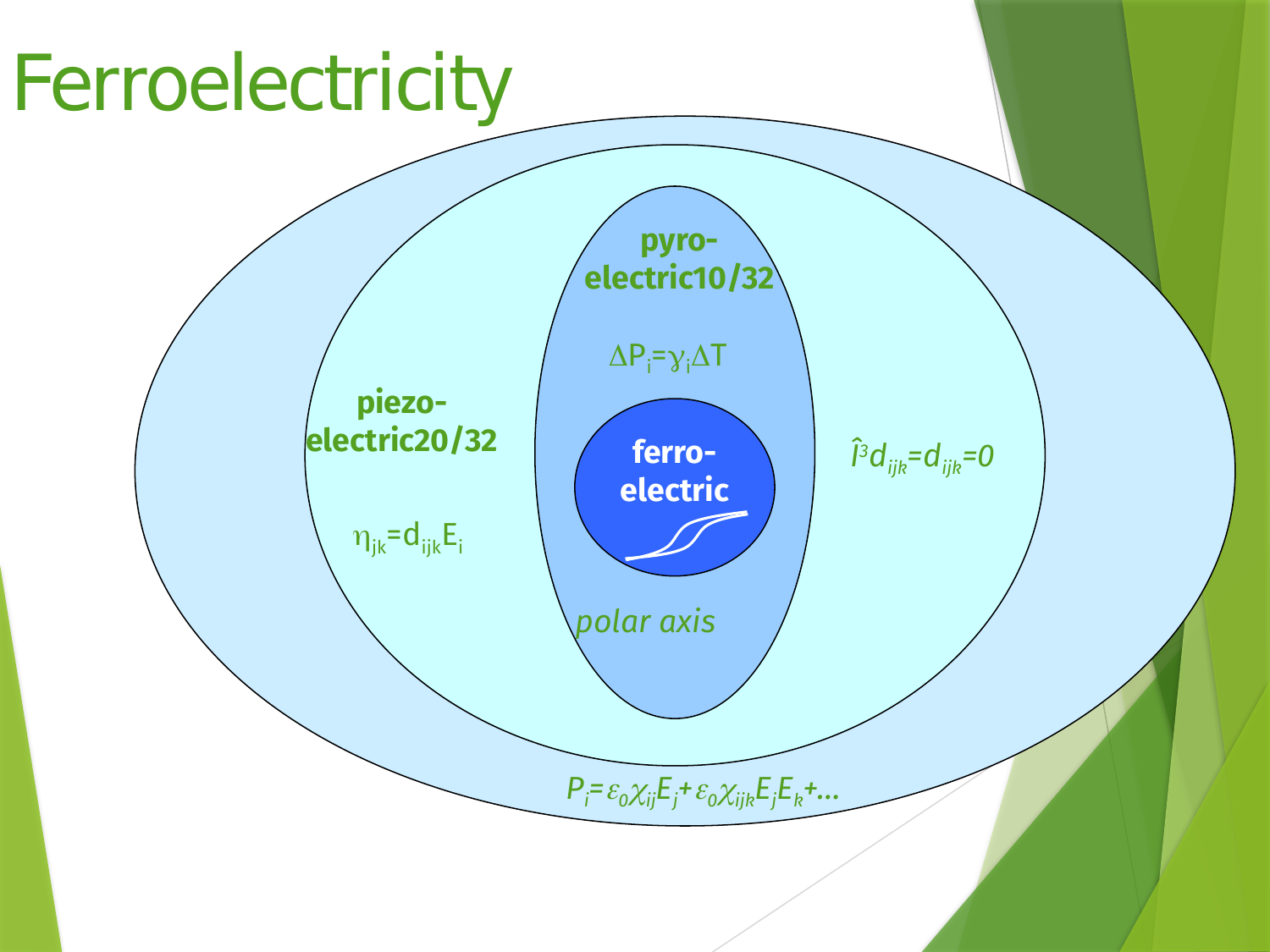

Ferroelectricity

piezo-
electric20/32
Î3dijk=dijk=0
ηjk=dijkEi
pyro-electric10/32

ΔPi=γiΔT
polar axis
dielectric
32/32
point-groups

ferro-
electric

Pi=ε0χijEj+ε0χijkEjEk+…